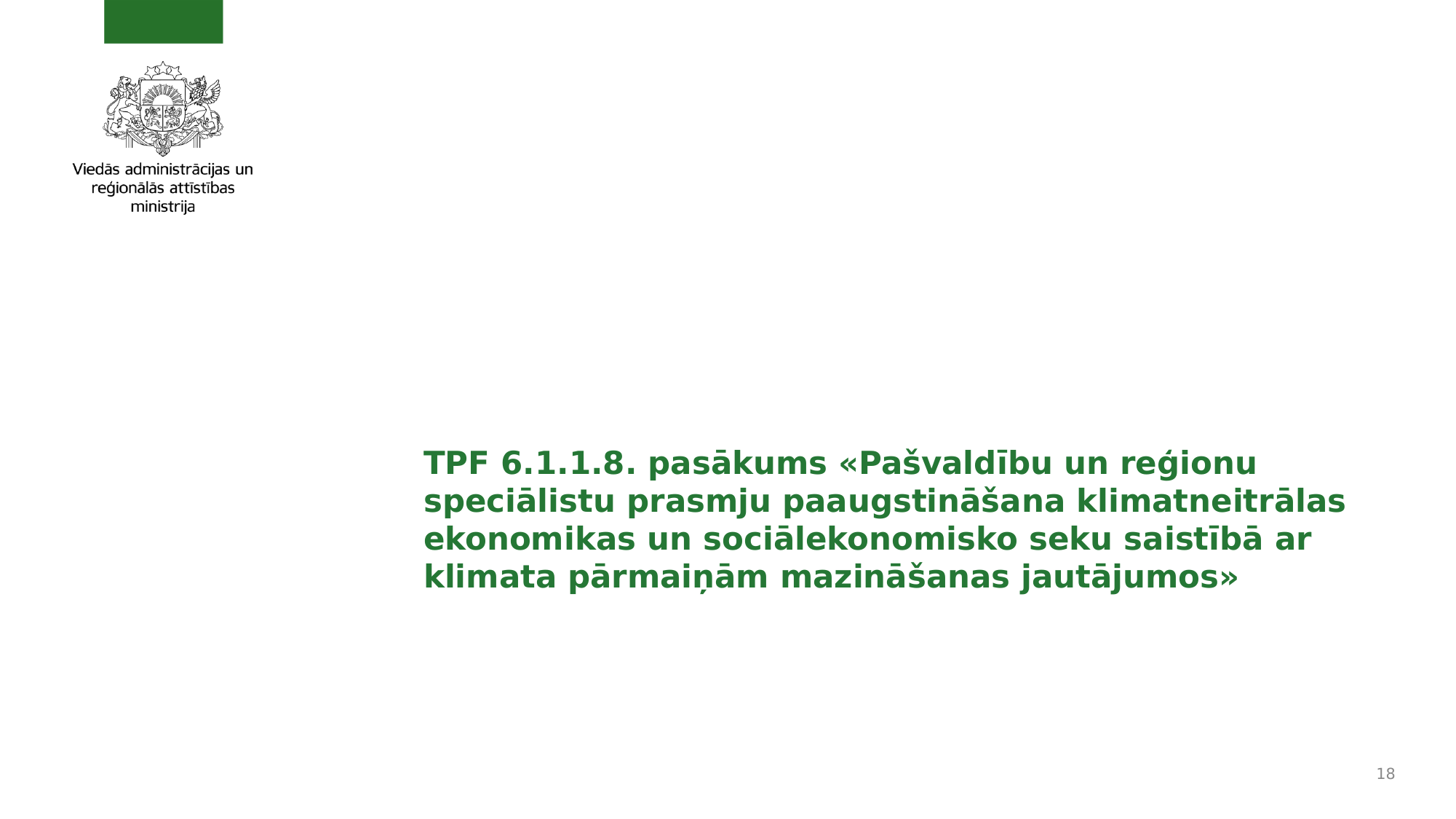

# TPF 6.1.1.8. pasākums «Pašvaldību un reģionu speciālistu prasmju paaugstināšana klimatneitrālas ekonomikas un sociālekonomisko seku saistībā ar klimata pārmaiņām mazināšanas jautājumos»

18